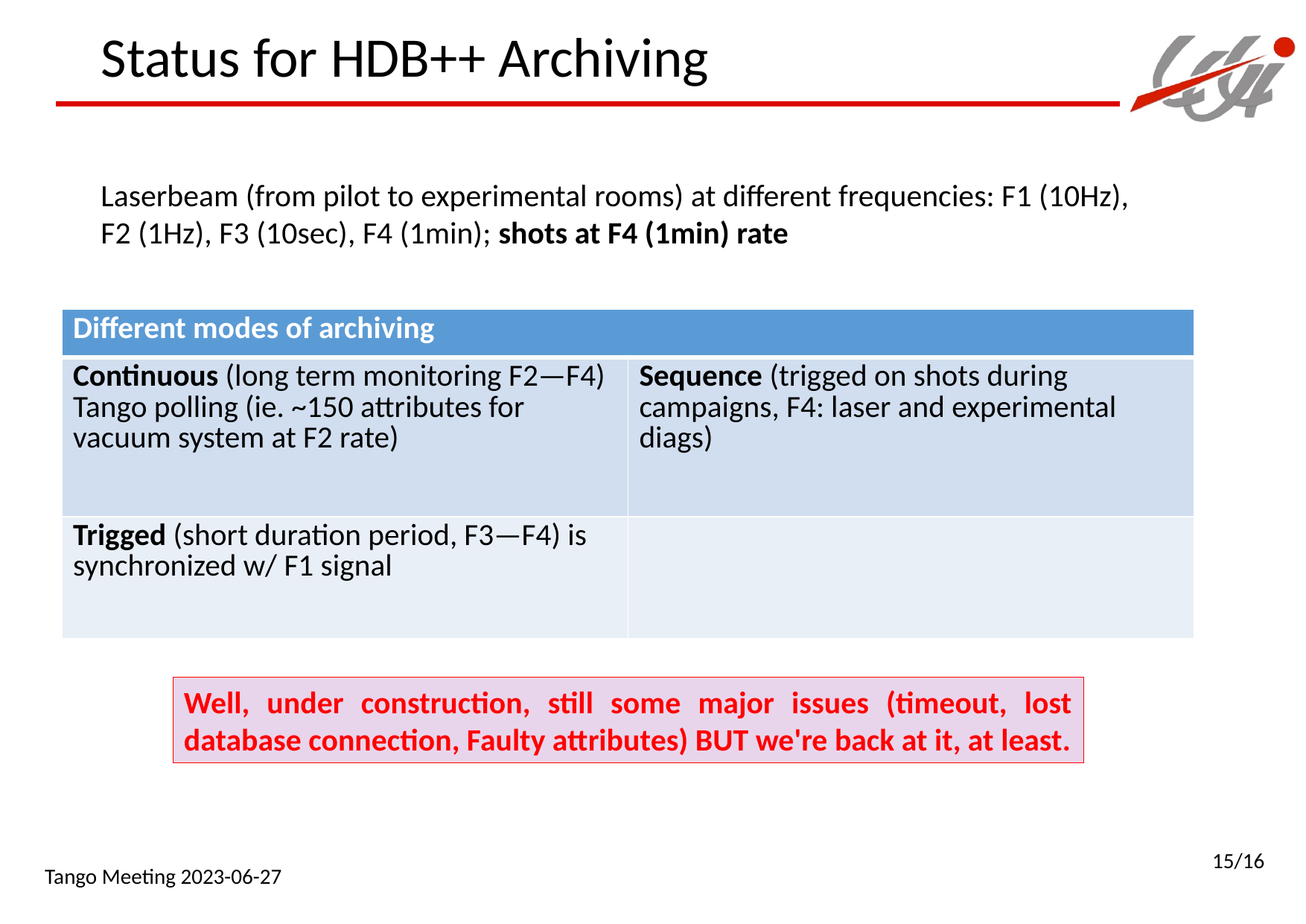

# Status for HDB++ Archiving
Laserbeam (from pilot to experimental rooms) at different frequencies: F1 (10Hz), F2 (1Hz), F3 (10sec), F4 (1min); shots at F4 (1min) rate
| Different modes of archiving |  |
| --- | --- |
| Continuous (long term monitoring F2—F4) Tango polling (ie. ~150 attributes for vacuum system at F2 rate) | Sequence (trigged on shots during campaigns, F4: laser and experimental diags) |
| Trigged (short duration period, F3—F4) is synchronized w/ F1 signal |  |
Well, under construction, still some major issues (timeout, lost database connection, Faulty attributes) BUT we're back at it, at least.
15/16